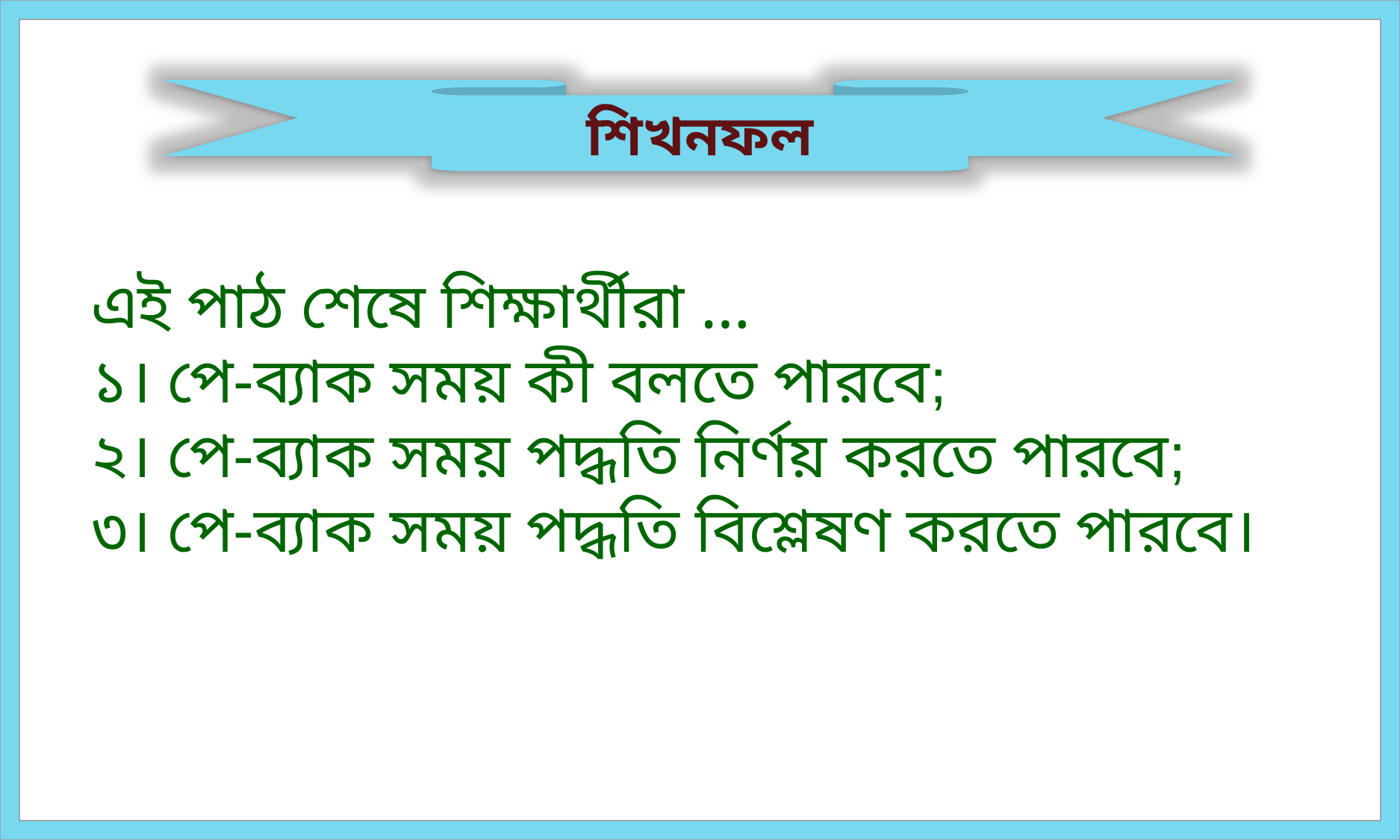

শিখনফল
এই পাঠ শেষে শিক্ষার্থীরা …
১। পে-ব্যাক সময় কী বলতে পারবে;
২। পে-ব্যাক সময় পদ্ধতি নির্ণয় করতে পারবে;
৩। পে-ব্যাক সময় পদ্ধতি বিশ্লেষণ করতে পারবে।